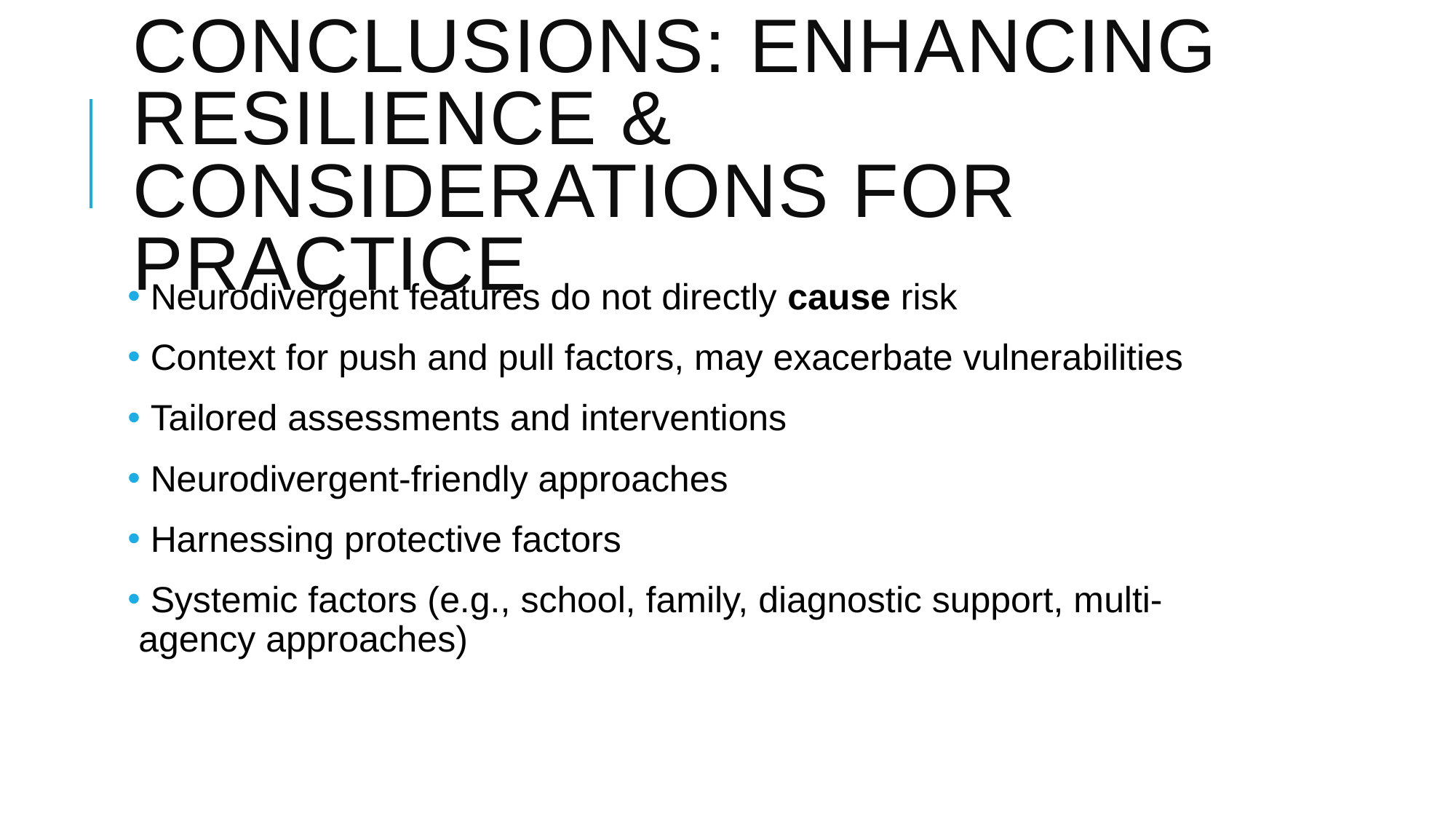

# Conclusions: Enhancing Resilience & Considerations for Practice
 Neurodivergent features do not directly cause risk
 Context for push and pull factors, may exacerbate vulnerabilities
 Tailored assessments and interventions
 Neurodivergent-friendly approaches
 Harnessing protective factors
 Systemic factors (e.g., school, family, diagnostic support, multi-agency approaches)